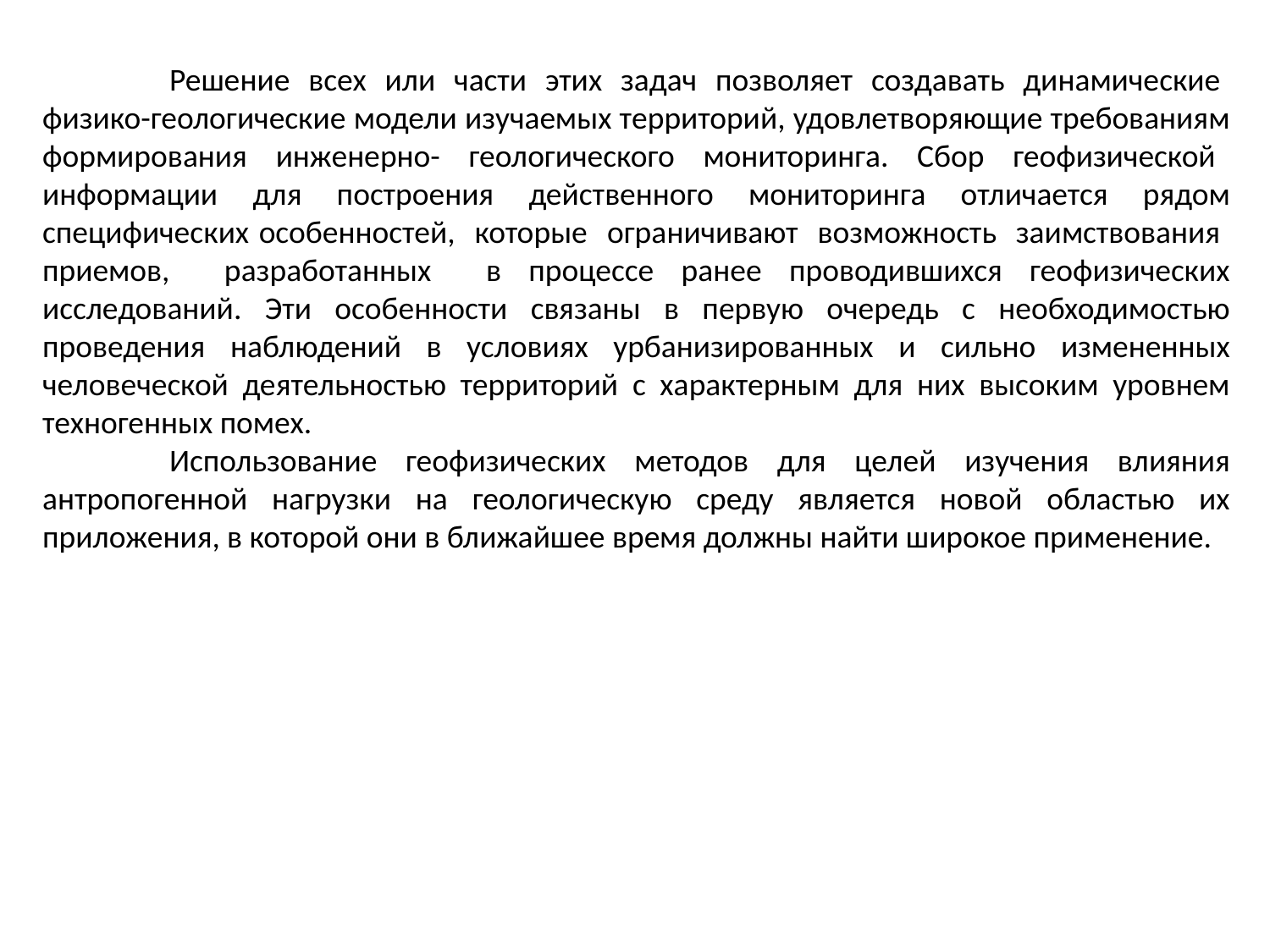

Решение  всех  или  части  этих  задач  позволяет  создавать  динамические  физико-геологические модели изучаемых территорий, удовлетворяющие требованиям формирования  инженерно-  геологического  мониторинга.  Сбор  геофизической  информации для построения действенного мониторинга отличается рядом специфических особенностей,  которые  ограничивают  возможность  заимствования  приемов,  разработанных  в процессе ранее проводившихся геофизических исследований. Эти особенности связаны в первую очередь с необходимостью проведения наблюдений в условиях урбанизированных и сильно измененных человеческой деятельностью территорий с характерным для них высоким уровнем техногенных помех.
	Использование геофизических методов для целей изучения влияния антропогенной нагрузки на геологическую среду является новой областью их приложения, в которой они в ближайшее время должны найти широкое применение.